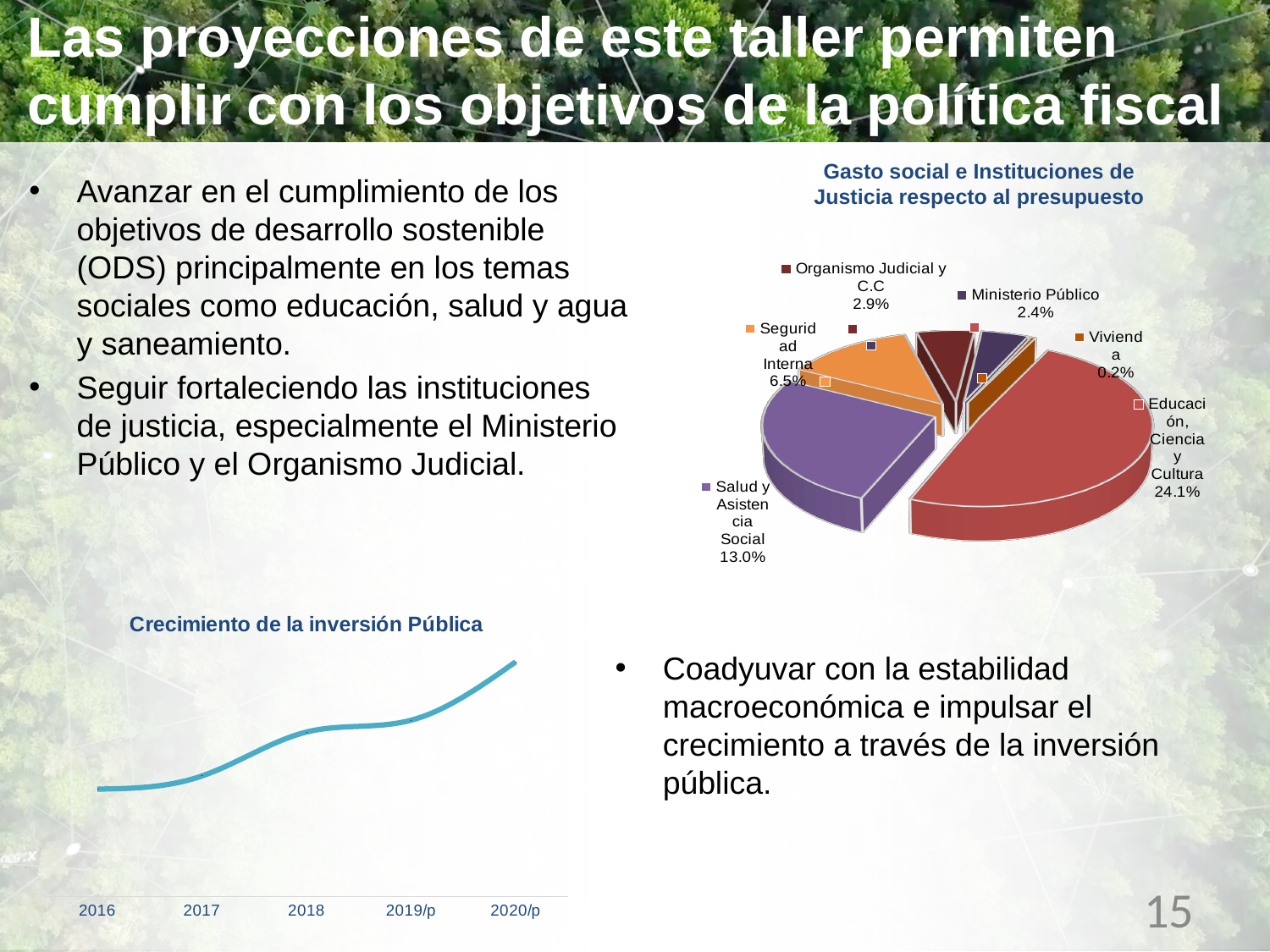

Las proyecciones de este taller permiten cumplir con los objetivos de la política fiscal
Gasto social e Instituciones de Justicia respecto al presupuesto
Avanzar en el cumplimiento de los objetivos de desarrollo sostenible (ODS) principalmente en los temas sociales como educación, salud y agua y saneamiento.
Seguir fortaleciendo las instituciones de justicia, especialmente el Ministerio Público y el Organismo Judicial.

[unsupported chart]

### Chart

| Category | Proyectada |
|---|---|
| 2016 | 2.108999776570023 |
| 2017 | 2.183603488842233 |
| 2018 | 2.433224160580094 |
| 2019/p | 2.5 |
| 2020/p | 2.831038719820443 |
Coadyuvar con la estabilidad macroeconómica e impulsar el crecimiento a través de la inversión pública.

15